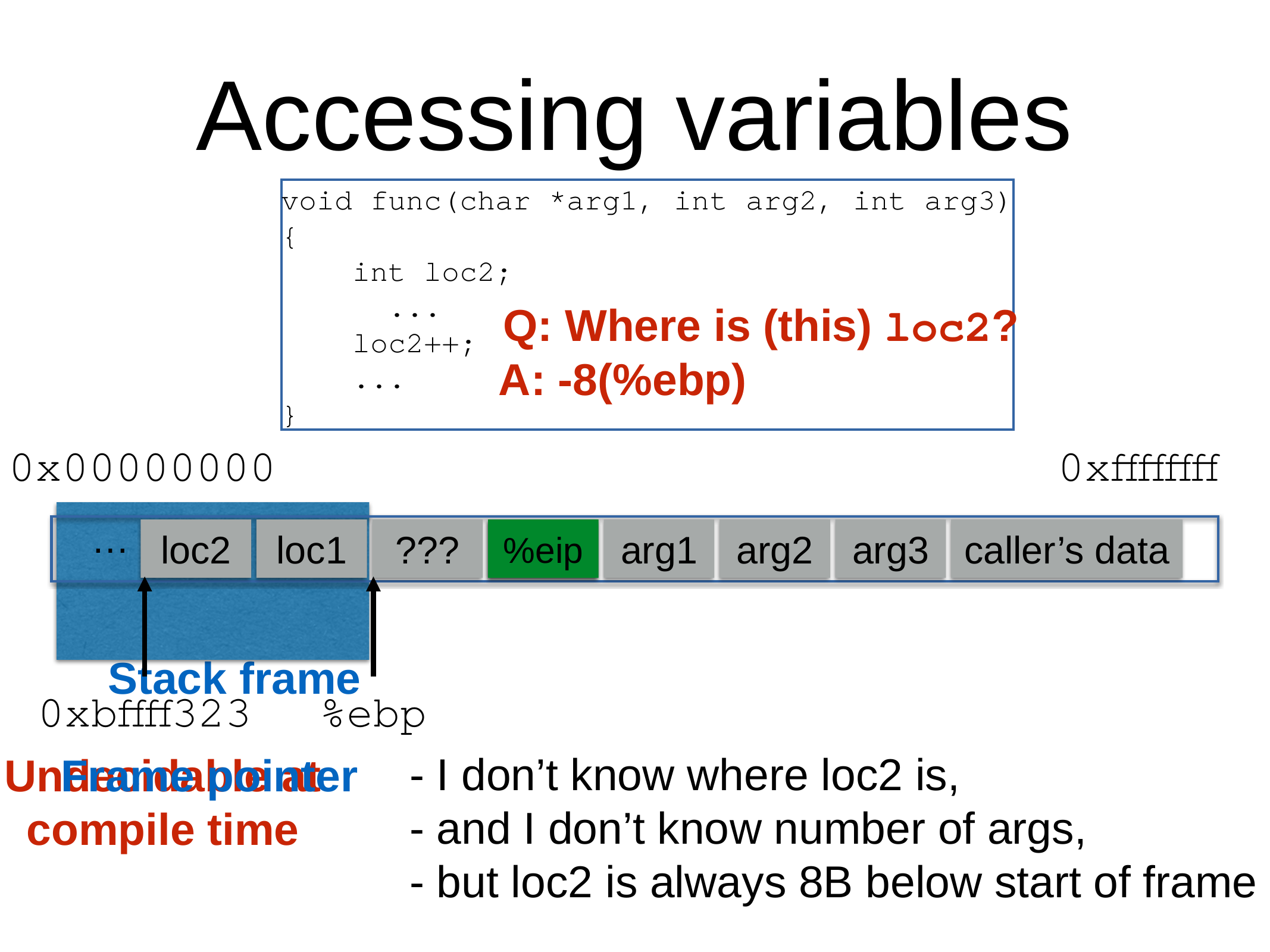

# Accessing variables
void func(char *arg1, int arg2, int arg3)
{
    int loc2;
	 ...
    loc2++;
    ...
}
Q: Where is (this) loc2?
A: -8(%ebp)
0x00000000
0xffffffff

…

loc2
loc1
???
???
%eip
arg1
arg2
arg3
caller’s data

0xbffff323

%ebp
Stack frame
- I don’t know where loc2 is,
- and I don’t know number of args,
- but loc2 is always 8B below start of frame
Undecidable at
compile time
Frame pointer